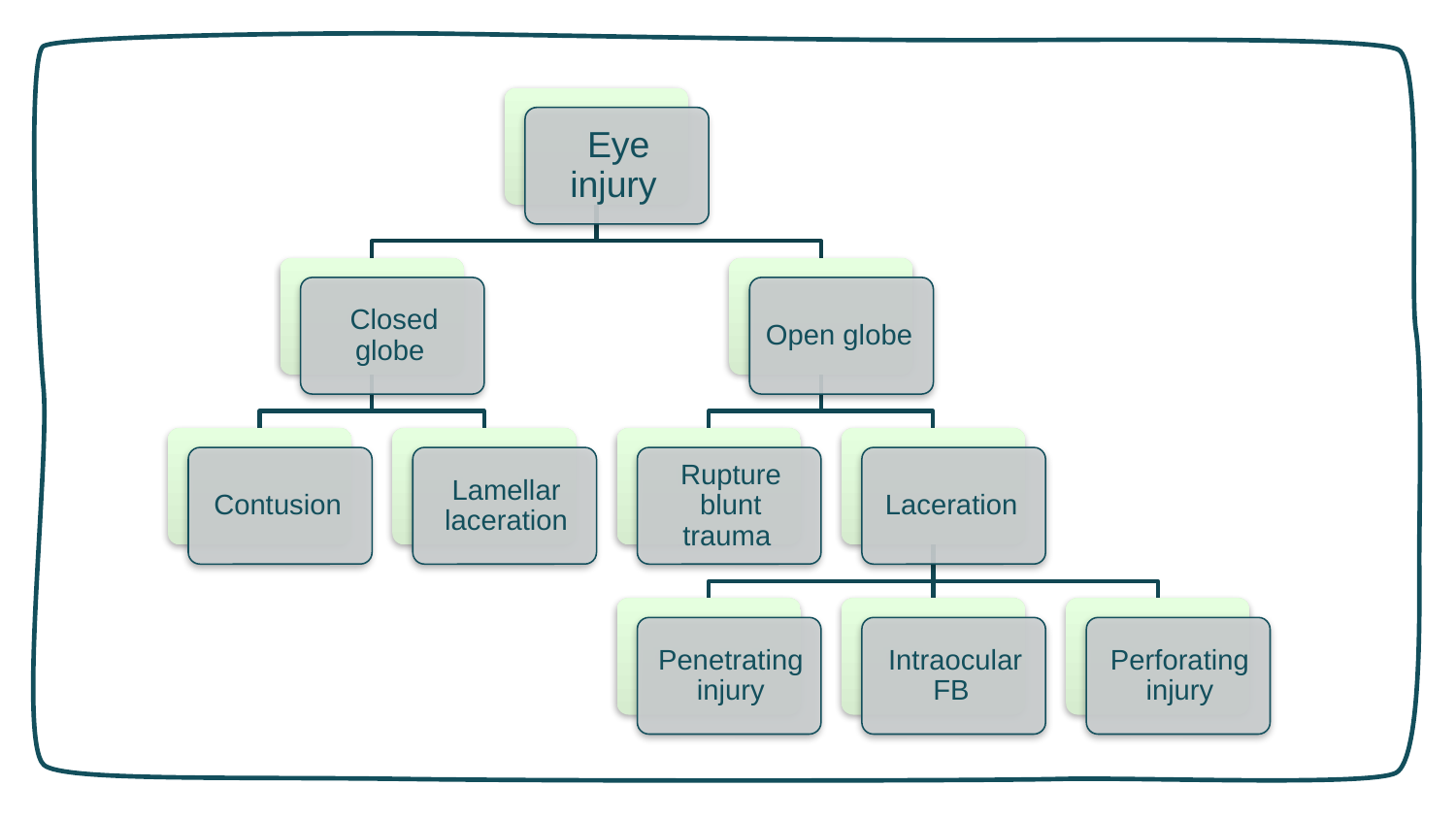

Eye injury
Closed globe
Contusion
Lamellar laceration
Open globe
Rupture blunt trauma
Laceration
Penetrating injury
Intraocular FB
Perforating injury